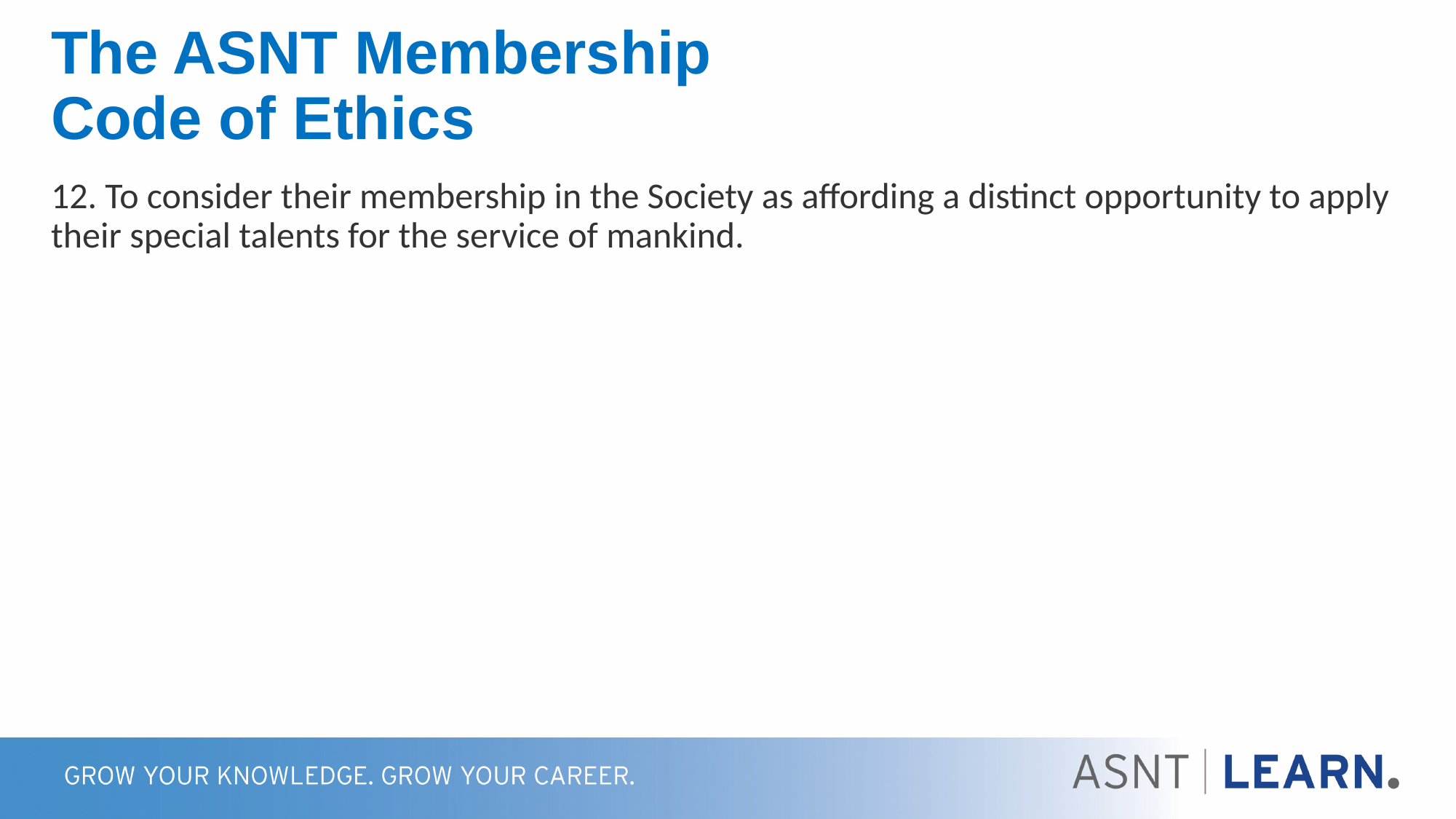

# The ASNT Membership Code of Ethics
12. To consider their membership in the Society as affording a distinct opportunity to apply their special talents for the service of mankind.